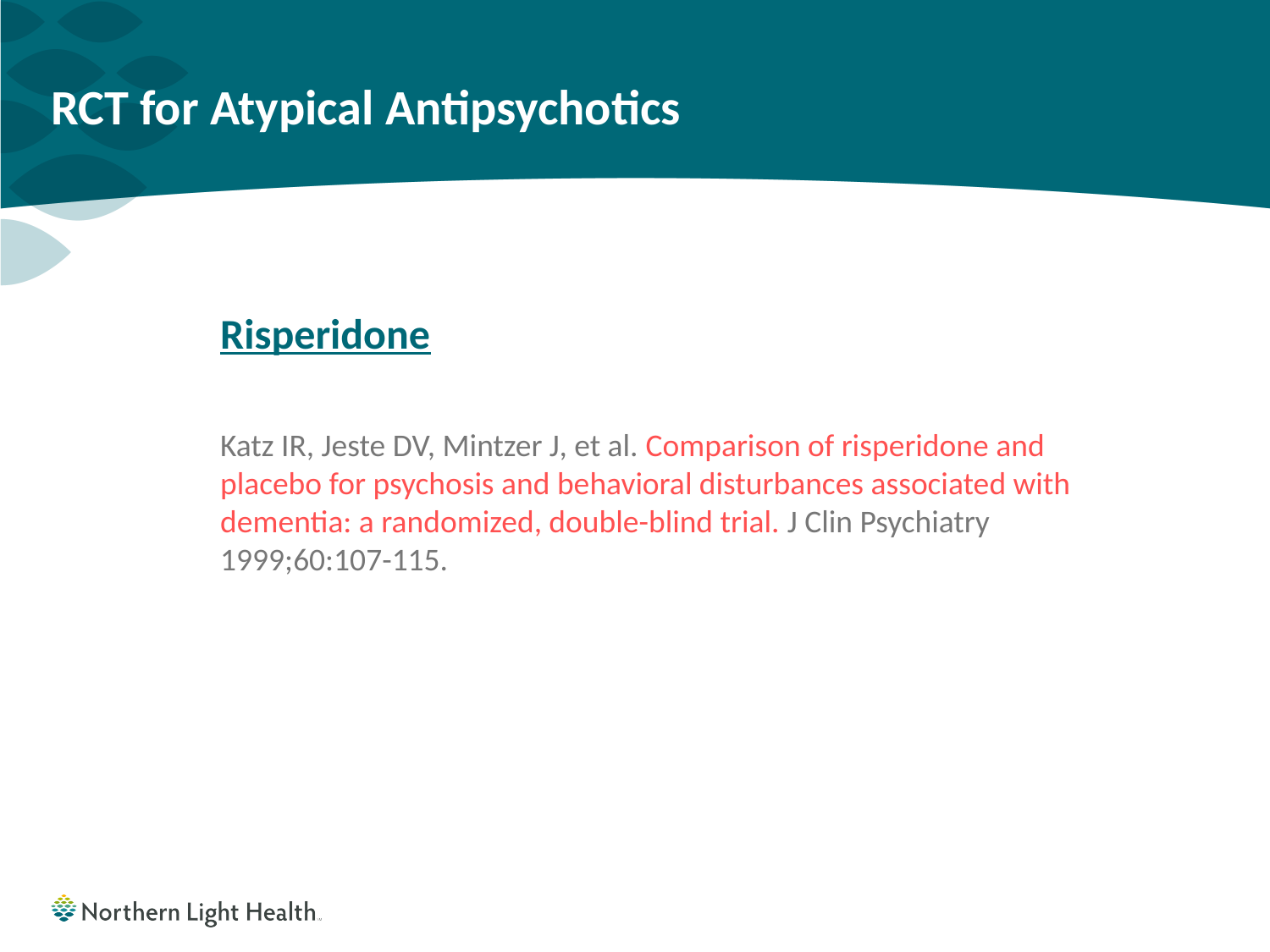

# RCT for Atypical Antipsychotics
Risperidone

Katz IR, Jeste DV, Mintzer J, et al. Comparison of risperidone and placebo for psychosis and behavioral disturbances associated with dementia: a randomized, double-blind trial. J Clin Psychiatry 1999;60:107-115.